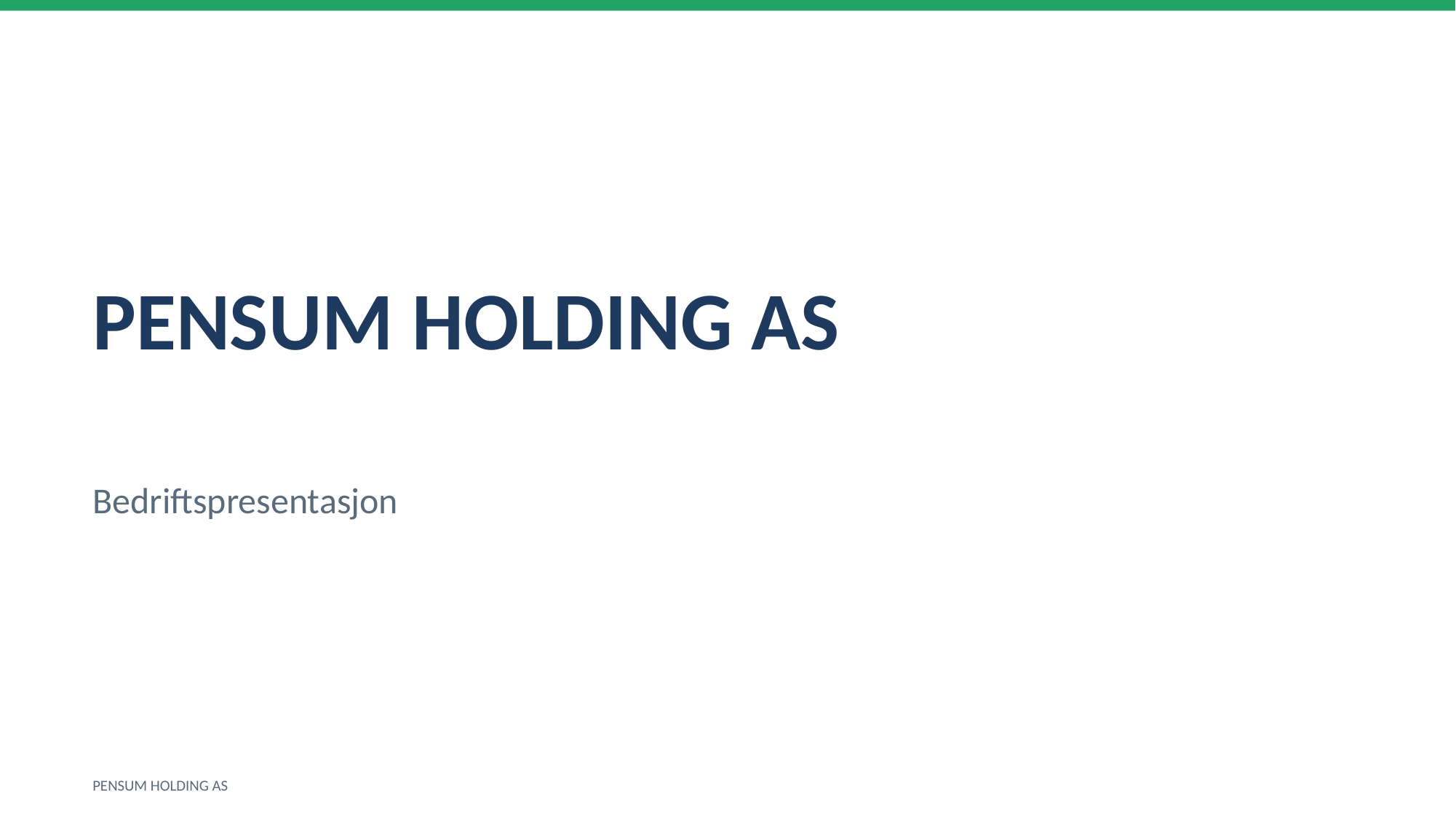

PENSUM HOLDING AS
Bedriftspresentasjon
PENSUM HOLDING AS